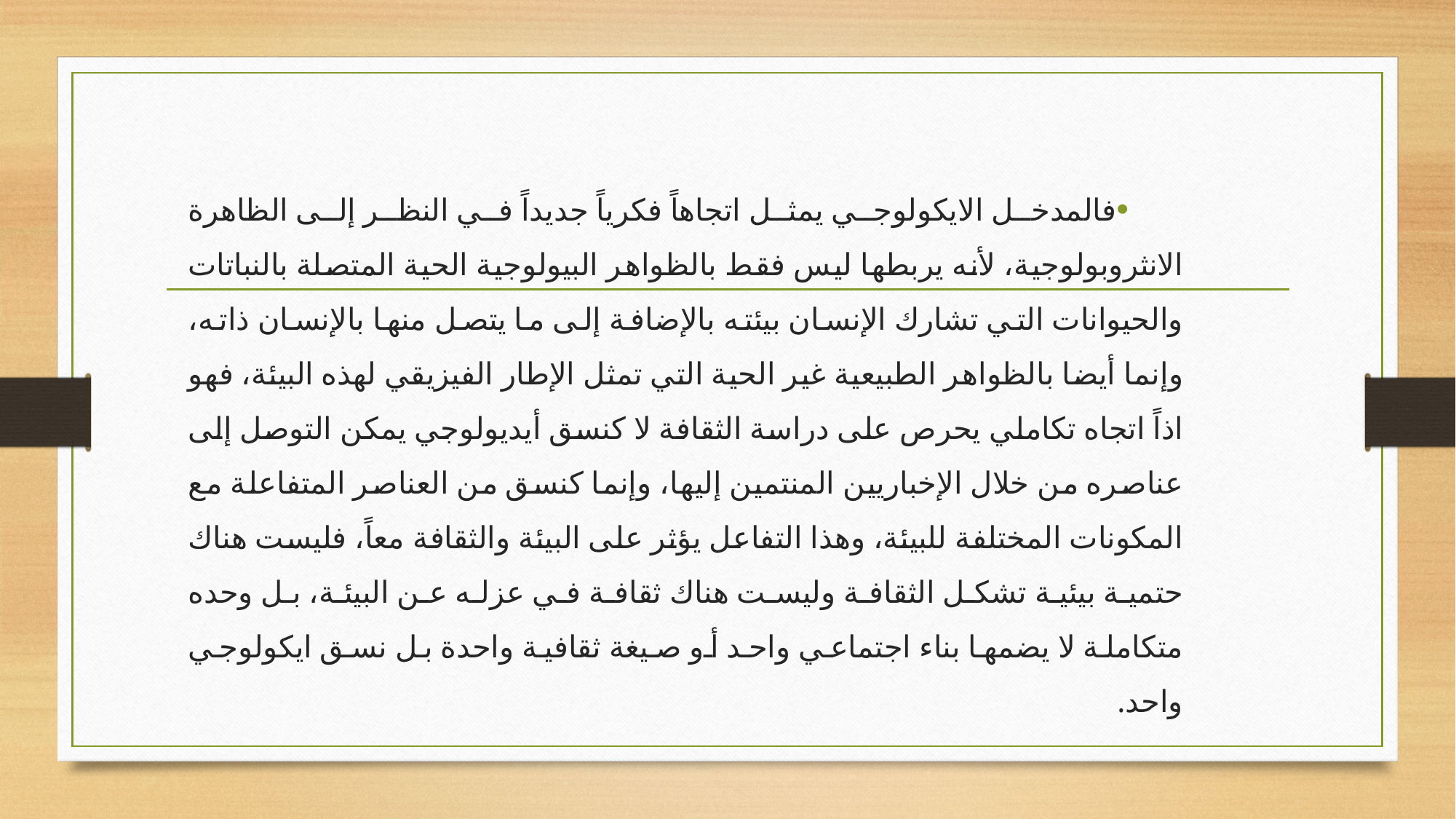

فالمدخل الايكولوجي يمثل اتجاهاً فكرياً جديداً في النظر إلى الظاهرة الانثروبولوجية، لأنه يربطها ليس فقط بالظواهر البيولوجية الحية المتصلة بالنباتات والحيوانات التي تشارك الإنسان بيئته بالإضافة إلى ما يتصل منها بالإنسان ذاته، وإنما أيضا بالظواهر الطبيعية غير الحية التي تمثل الإطار الفيزيقي لهذه البيئة، فهو اذاً اتجاه تكاملي يحرص على دراسة الثقافة لا كنسق أيديولوجي يمكن التوصل إلى عناصره من خلال الإخباريين المنتمين إليها، وإنما كنسق من العناصر المتفاعلة مع المكونات المختلفة للبيئة، وهذا التفاعل يؤثر على البيئة والثقافة معاً، فليست هناك حتمية بيئية تشكل الثقافة وليست هناك ثقافة في عزله عن البيئة، بل وحده متكاملة لا يضمها بناء اجتماعي واحد أو صيغة ثقافية واحدة بل نسق ايكولوجي واحد.